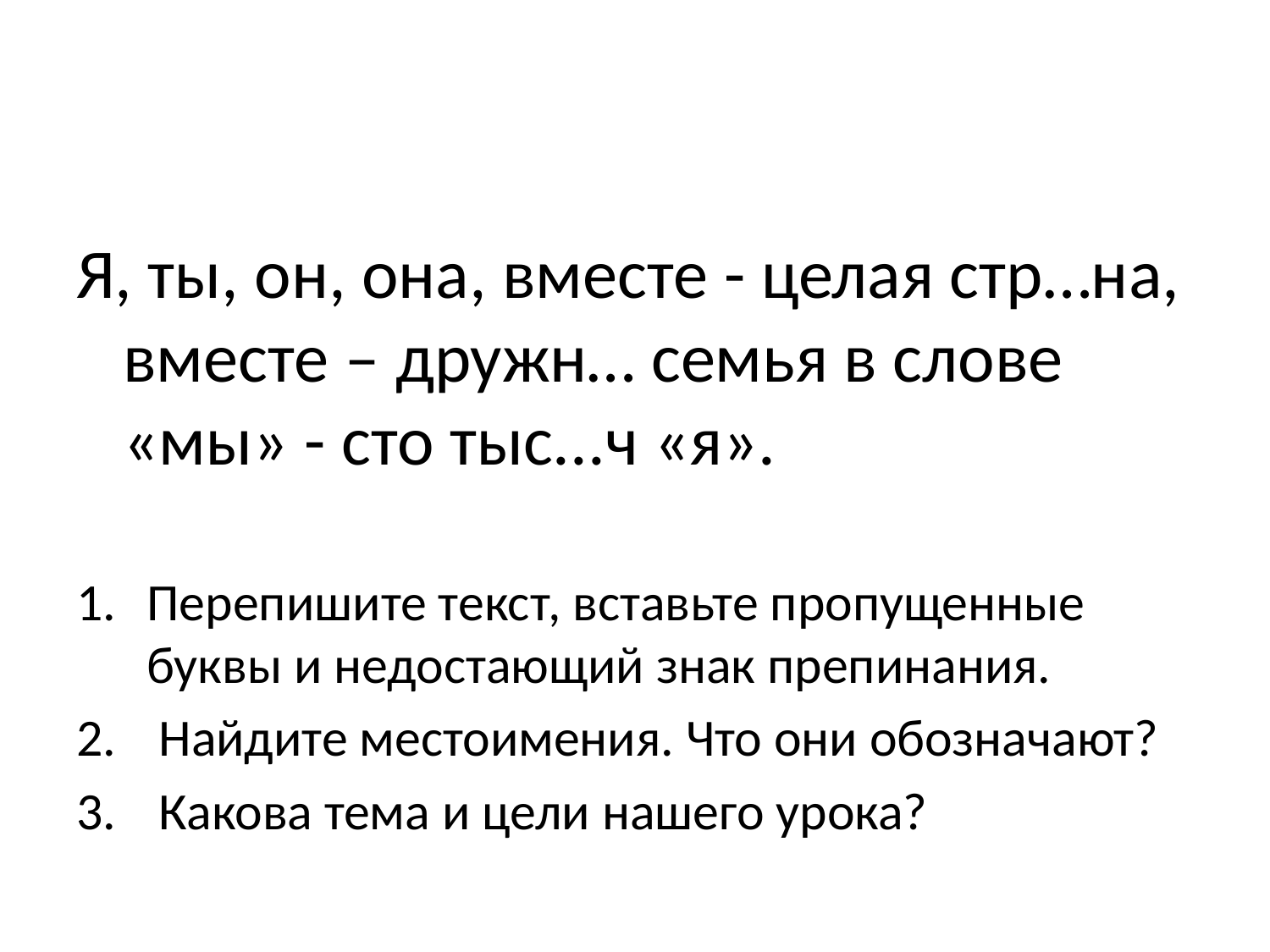

#
Я, ты, он, она, вместе - целая стр…на, вместе – дружн… семья в слове «мы» - сто тыс...ч «я».

Перепишите текст, вставьте пропущенные буквы и недостающий знак препинания.
 Найдите местоимения. Что они обозначают?
 Какова тема и цели нашего урока?